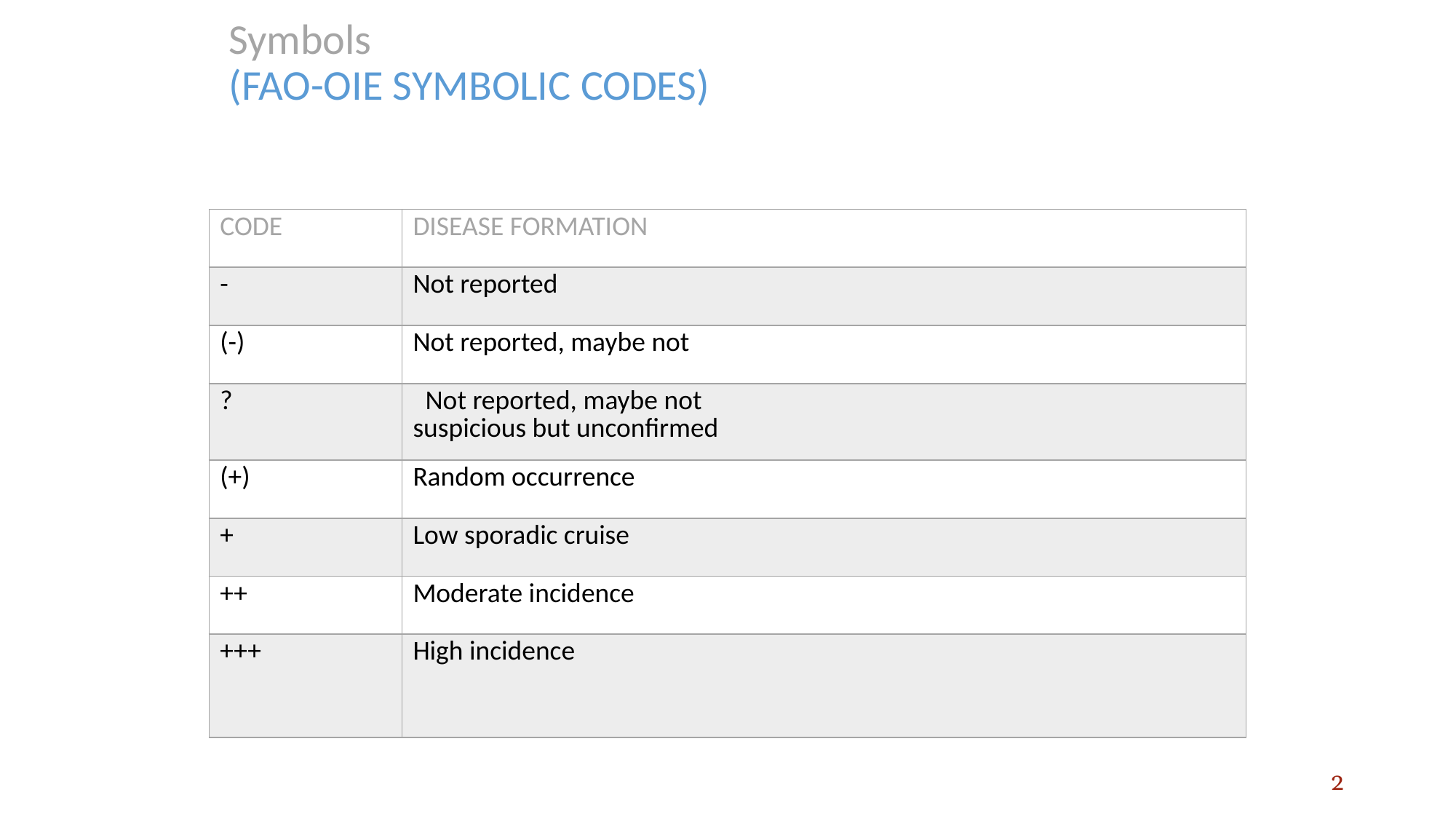

# Symbols (FAO-OIE SYMBOLIC CODES)
| CODE | DISEASE FORMATION |
| --- | --- |
| - | Not reported |
| (-) | Not reported, maybe not |
| ? | Not reported, maybe not suspicious but unconfirmed |
| (+) | Random occurrence |
| + | Low sporadic cruise |
| ++ | Moderate incidence |
| +++ | High incidence |
2